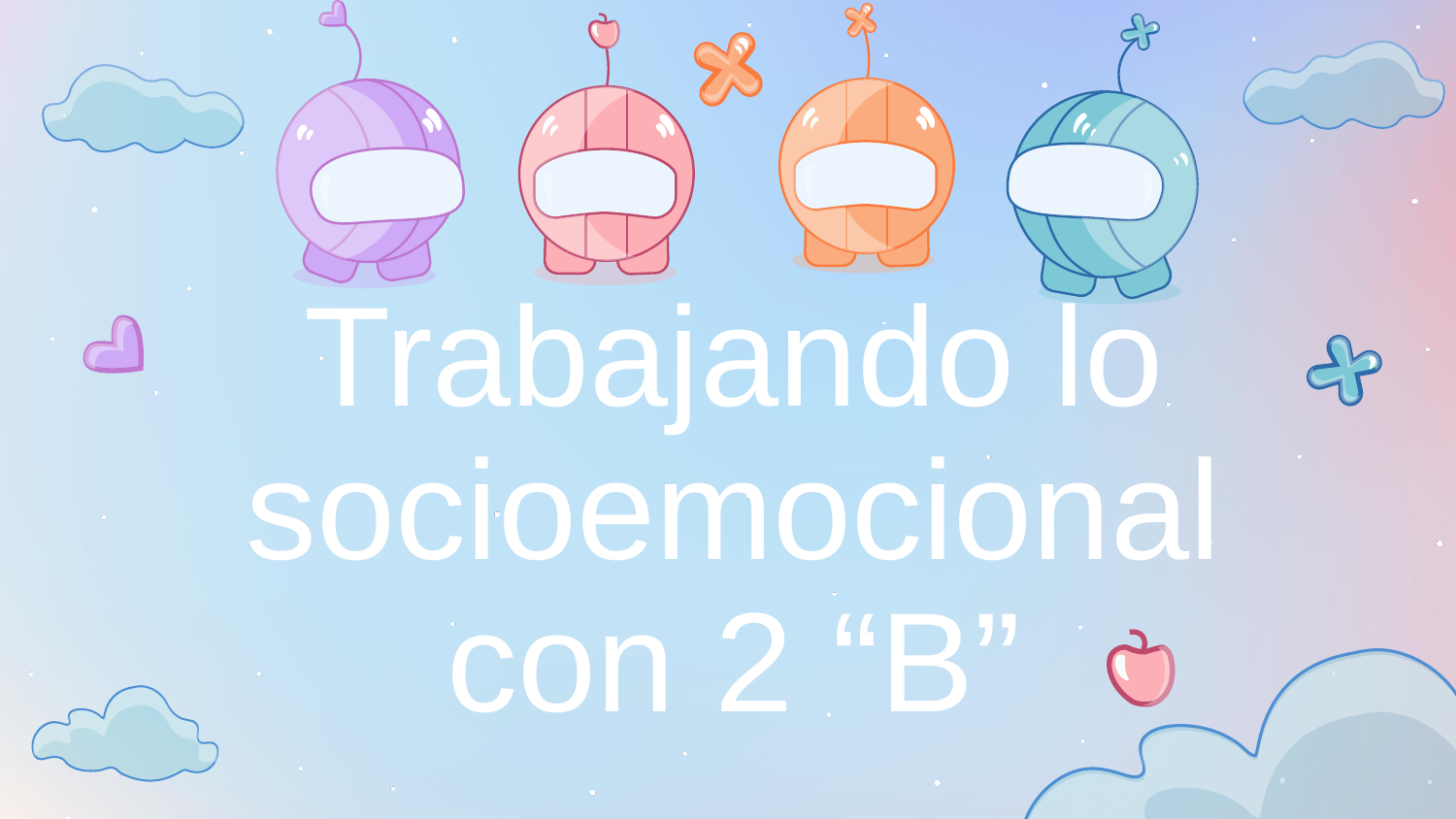

# Trabajando lo socioemocional con 2 “B”